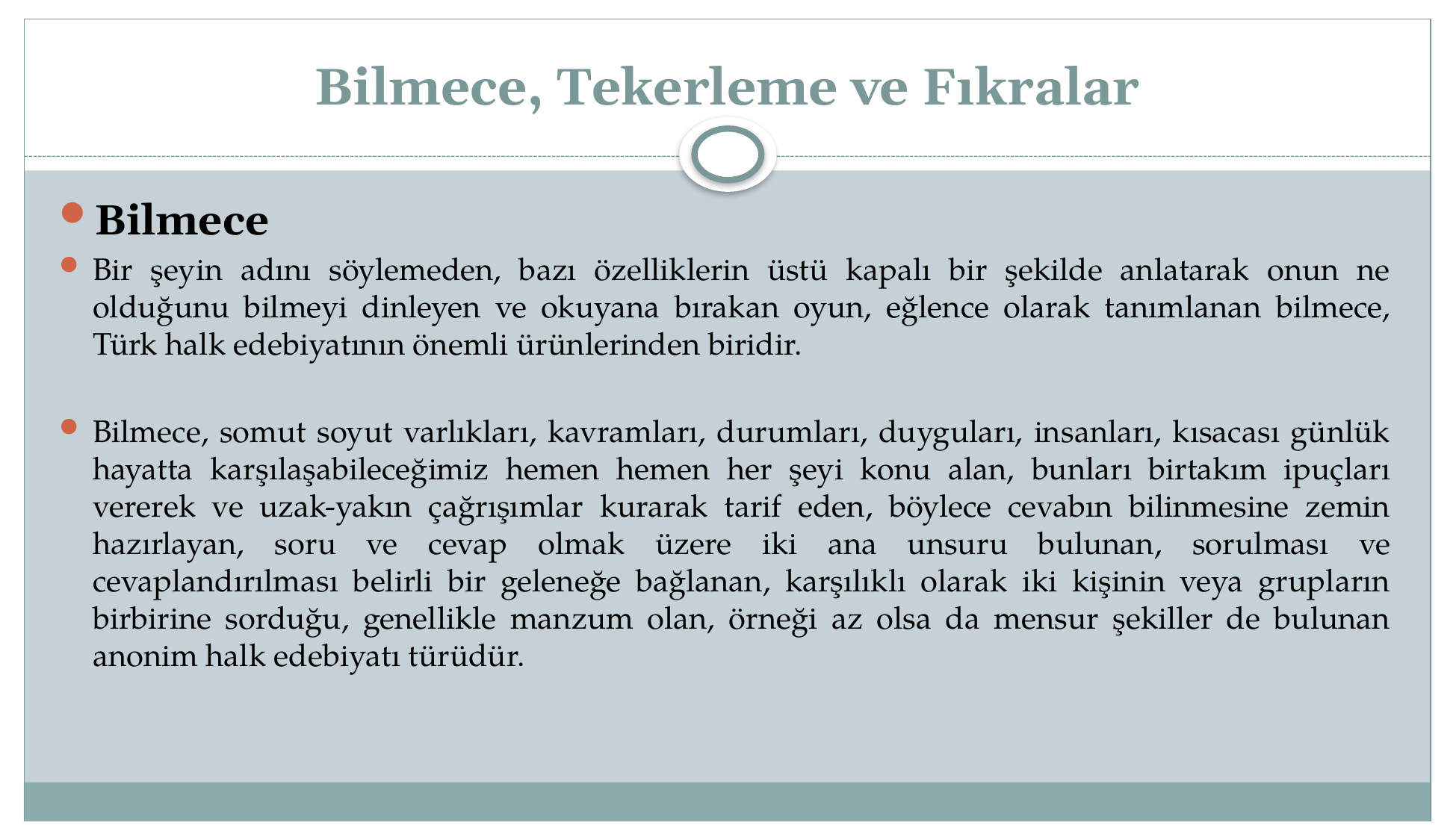

# Bilmece, Tekerleme ve Fıkralar
Bilmece
Bir şeyin adını söylemeden, bazı özelliklerin üstü kapalı bir şekilde anlatarak onun ne olduğunu bilmeyi dinleyen ve okuyana bırakan oyun, eğlence olarak tanımlanan bilmece, Türk halk edebiyatının önemli ürünlerinden biridir.

Bilmece, somut soyut varlıkları, kavramları, durumları, duyguları, insanları, kısacası günlük hayatta karşılaşabileceğimiz hemen hemen her şeyi konu alan, bunları birtakım ipuçları vererek ve uzak-yakın çağrışımlar kurarak tarif eden, böylece cevabın bilinmesine zemin hazırlayan, soru ve cevap olmak üzere iki ana unsuru bulunan, sorulması ve cevaplandırılması belirli bir geleneğe bağlanan, karşılıklı olarak iki kişinin veya grupların birbirine sorduğu, genellikle manzum olan, örneği az olsa da mensur şekiller de bulunan anonim halk edebiyatı türüdür.